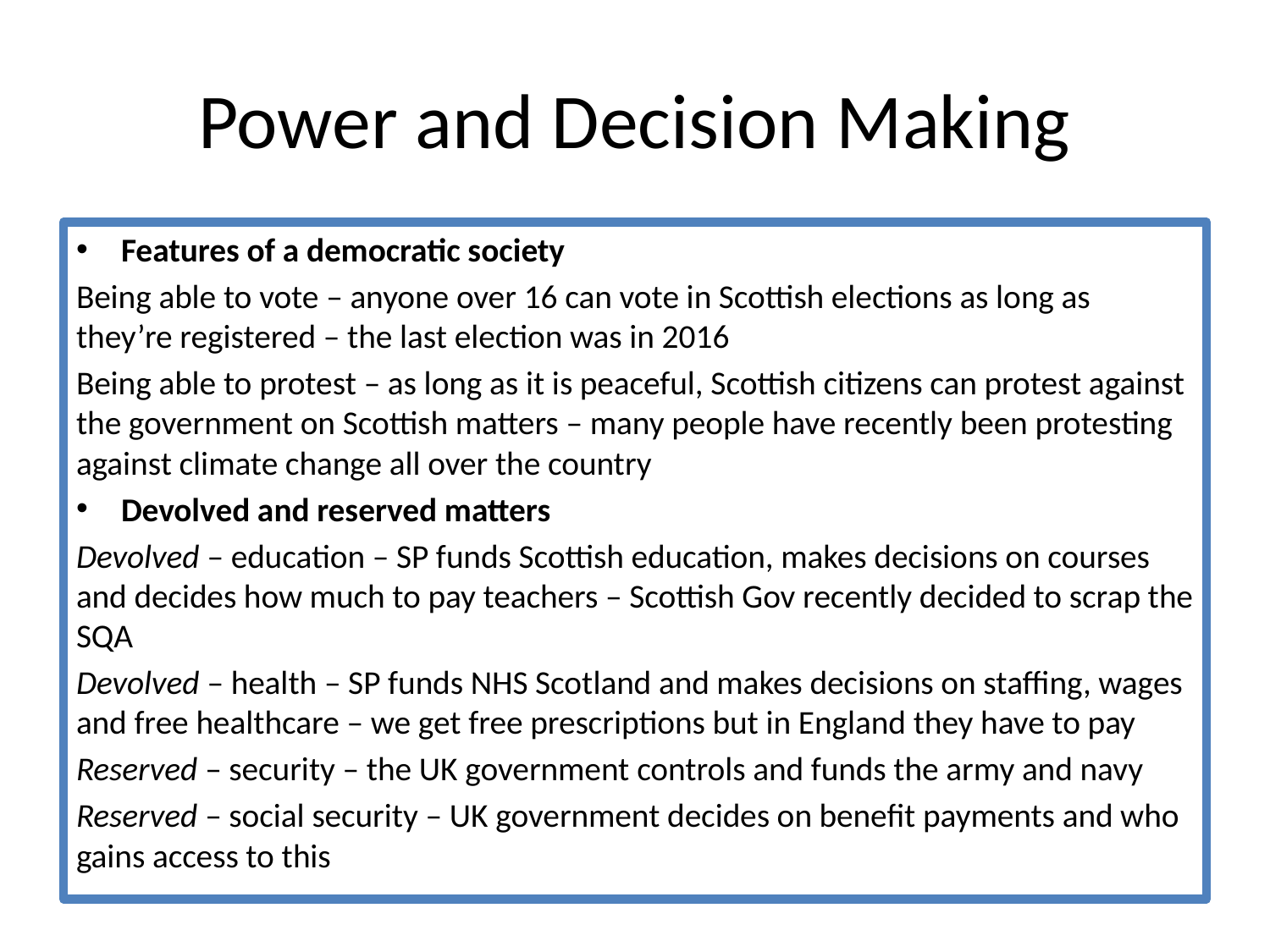

# Power and Decision Making
Features of a democratic society
Being able to vote – anyone over 16 can vote in Scottish elections as long as they’re registered – the last election was in 2016
Being able to protest – as long as it is peaceful, Scottish citizens can protest against the government on Scottish matters – many people have recently been protesting against climate change all over the country
Devolved and reserved matters
Devolved – education – SP funds Scottish education, makes decisions on courses and decides how much to pay teachers – Scottish Gov recently decided to scrap the SQA
Devolved – health – SP funds NHS Scotland and makes decisions on staffing, wages and free healthcare – we get free prescriptions but in England they have to pay
Reserved – security – the UK government controls and funds the army and navy
Reserved – social security – UK government decides on benefit payments and who gains access to this